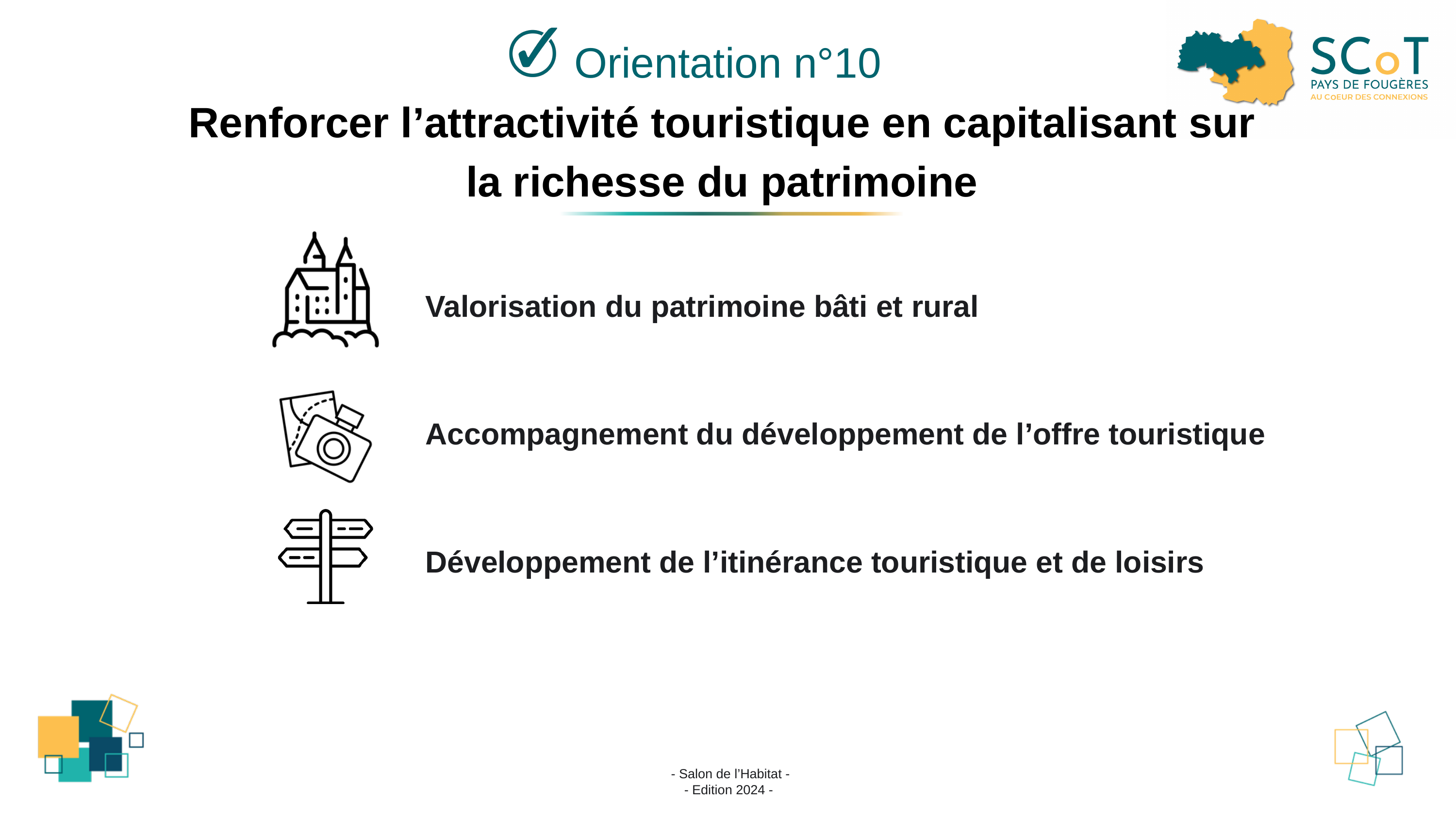

Orientation n°10
Renforcer l’attractivité touristique en capitalisant sur
la richesse du patrimoine

Valorisation du patrimoine bâti et rural

Accompagnement du développement de l’offre touristique

Développement de l’itinérance touristique et de loisirs

- Salon de l’Habitat -
 - Edition 2024 -